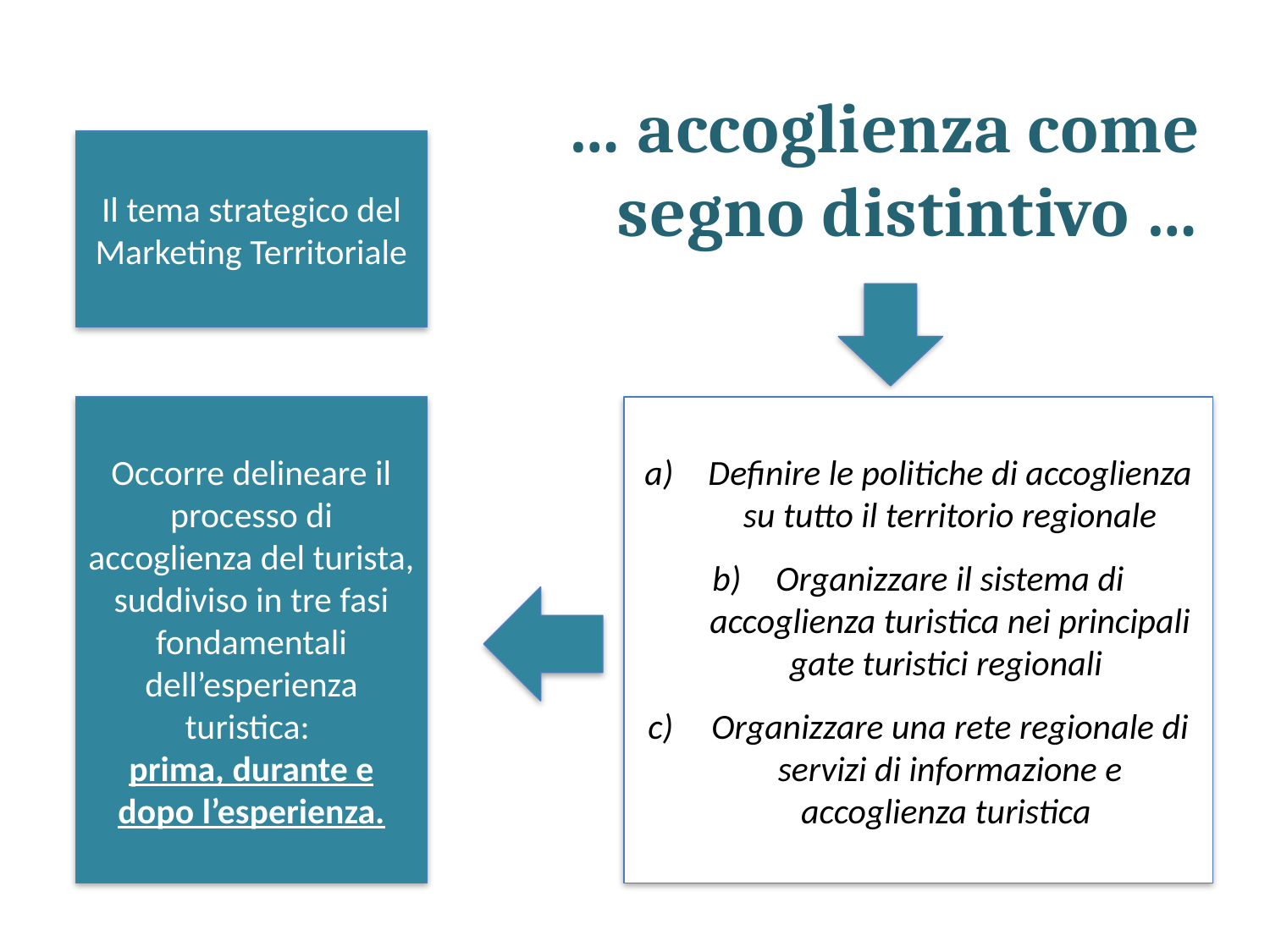

… accoglienza come segno distintivo …
Il tema strategico del Marketing Territoriale

Occorre delineare il processo di accoglienza del turista, suddiviso in tre fasi fondamentali dell’esperienza turistica:
prima, durante e dopo l’esperienza.
Definire le politiche di accoglienza su tutto il territorio regionale
Organizzare il sistema di accoglienza turistica nei principali gate turistici regionali
Organizzare una rete regionale di servizi di informazione e accoglienza turistica